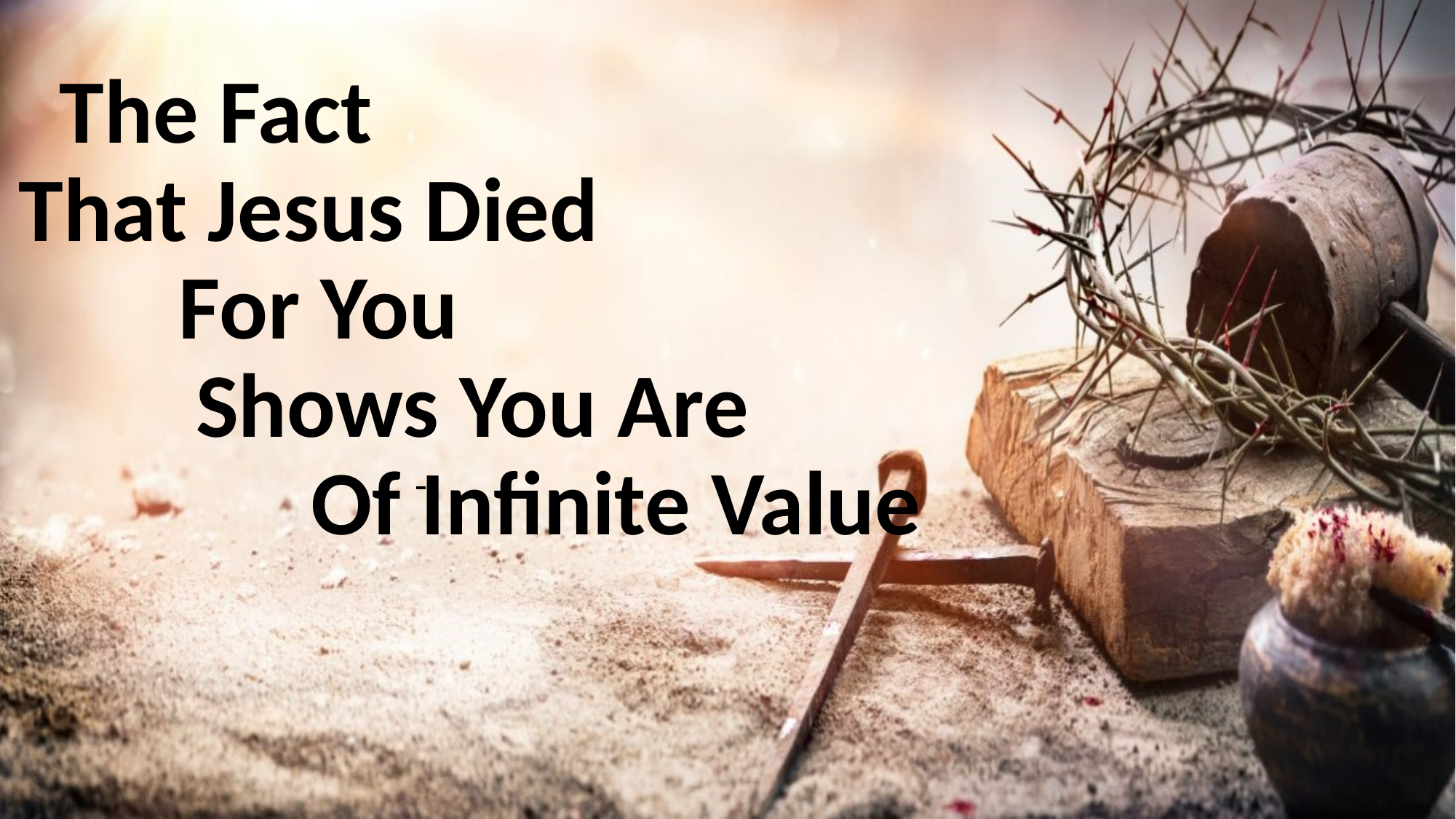

# The Fact                          That Jesus Died                         For You                                 Shows You Are                        Of Infinite Value